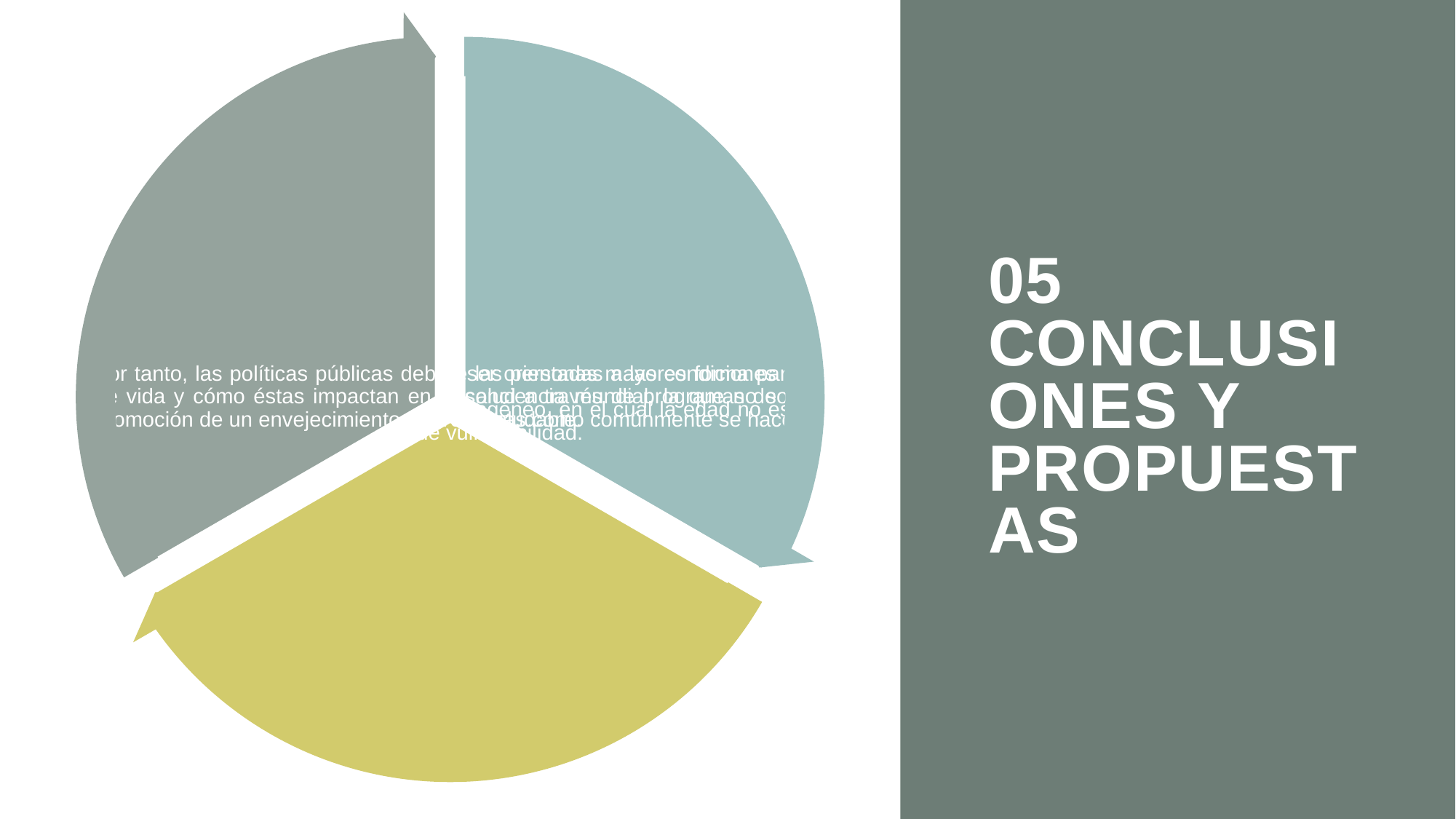

La preocupación por la situación de las personas mayores forma parte de un amplio proceso de toma de conciencia mundial, la que no solo debe enfocarse en enfermedades crónicas como comúnmente se hace.
El envejecimiento es un proceso heterogéneo, en el cual la edad no es simple indicador de su situación de vulnerabilidad.
Por tanto, las políticas públicas deben ser orientadas a las condiciones de vida y cómo éstas impactan en la salud a través de programas de promoción de un envejecimiento activo y saludable.

# 05 CONCLUSIONES Y PROPUESTAS